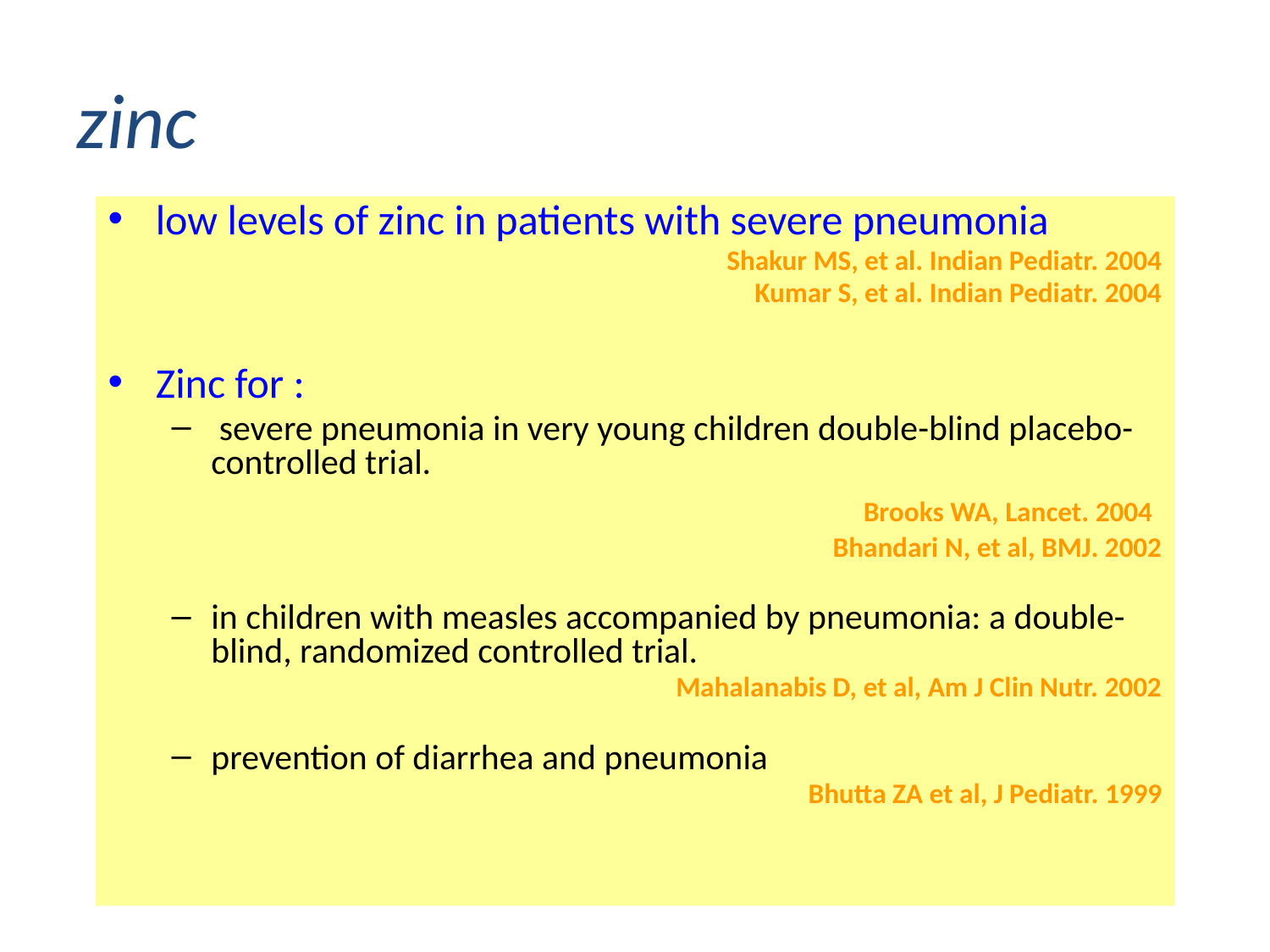

# zinc
low levels of zinc in patients with severe pneumonia
Shakur MS, et al. Indian Pediatr. 2004
Kumar S, et al. Indian Pediatr. 2004

Zinc for :
 severe pneumonia in very young children double-blind placebo-controlled trial.
Brooks WA, Lancet. 2004
Bhandari N, et al, BMJ. 2002

in children with measles accompanied by pneumonia: a double-blind, randomized controlled trial.
Mahalanabis D, et al, Am J Clin Nutr. 2002

prevention of diarrhea and pneumonia
Bhutta ZA et al, J Pediatr. 1999